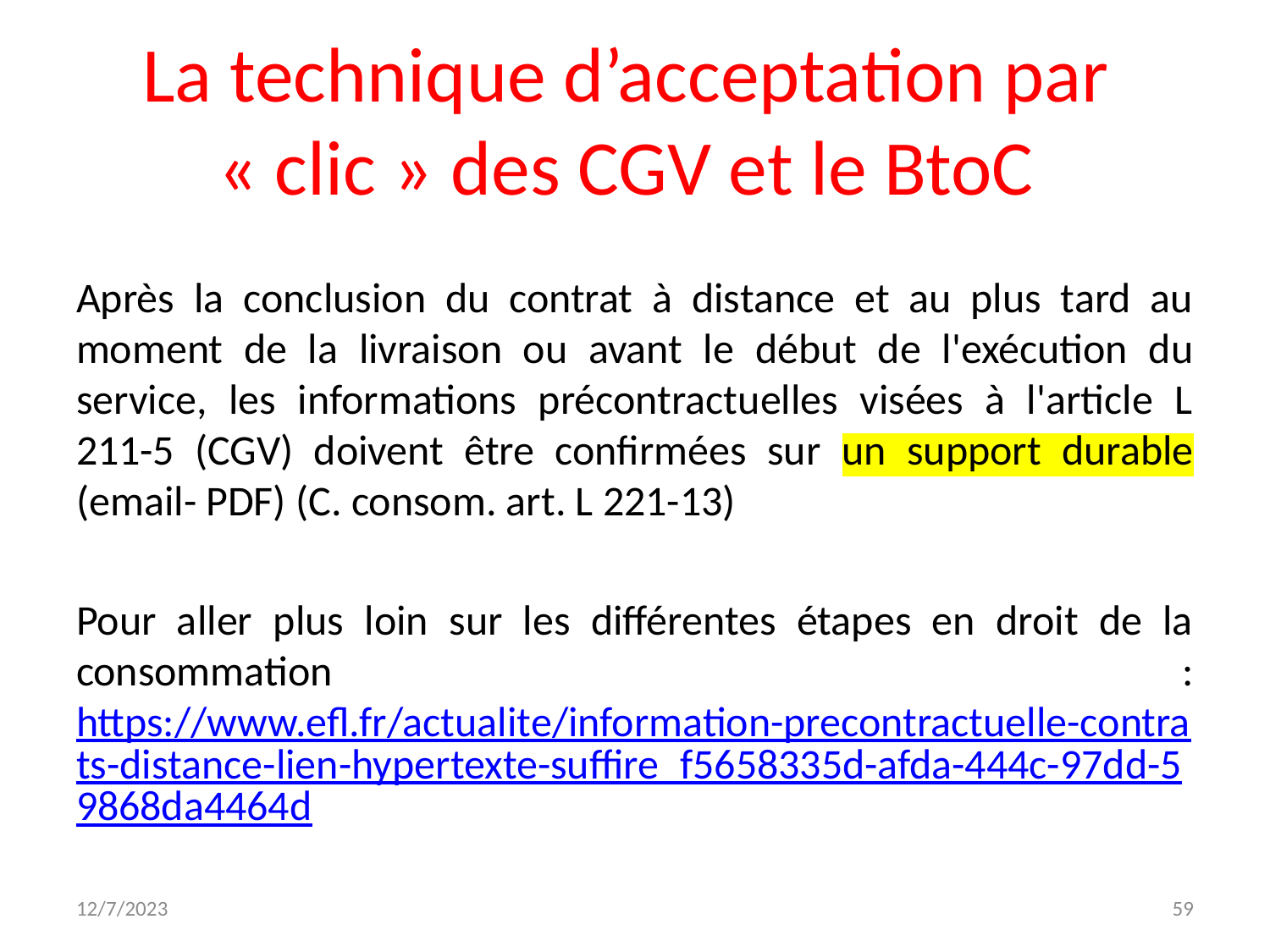

# La technique d’acceptation par « clic » des CGV et le BtoC
Après la conclusion du contrat à distance et au plus tard au moment de la livraison ou avant le début de l'exécution du service, les informations précontractuelles visées à l'article L 211-5 (CGV) doivent être confirmées sur un support durable (email- PDF) (C. consom. art. L 221-13)

Pour aller plus loin sur les différentes étapes en droit de la consommation  : https://www.efl.fr/actualite/information-precontractuelle-contrats-distance-lien-hypertexte-suffire_f5658335d-afda-444c-97dd-59868da4464d
12/7/2023
59